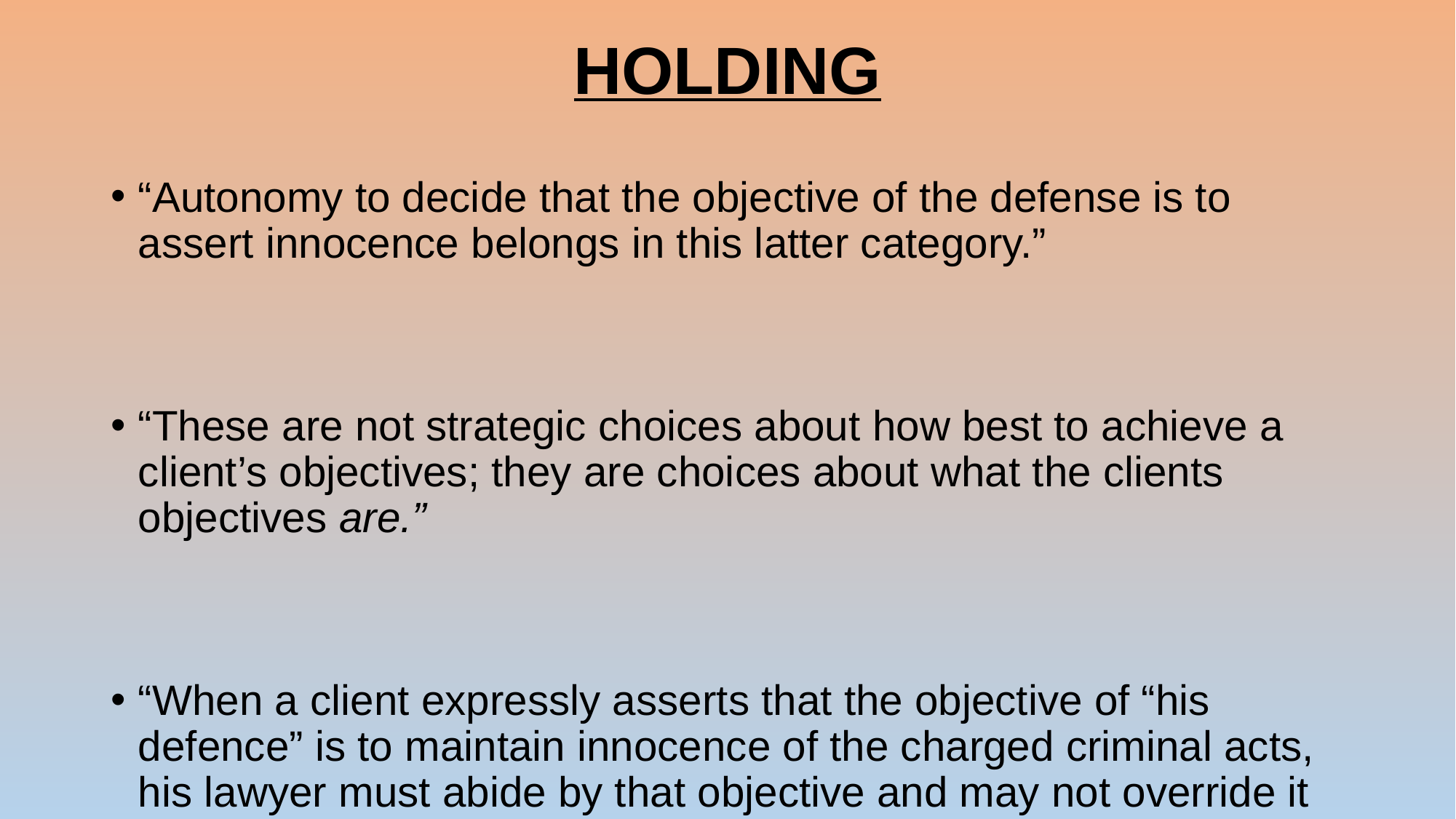

# HOLDING
“Autonomy to decide that the objective of the defense is to assert innocence belongs in this latter category.”

“These are not strategic choices about how best to achieve a client’s objectives; they are choices about what the clients objectives are.”

“When a client expressly asserts that the objective of “his defence” is to maintain innocence of the charged criminal acts, his lawyer must abide by that objective and may not override it by conceding guilt.”